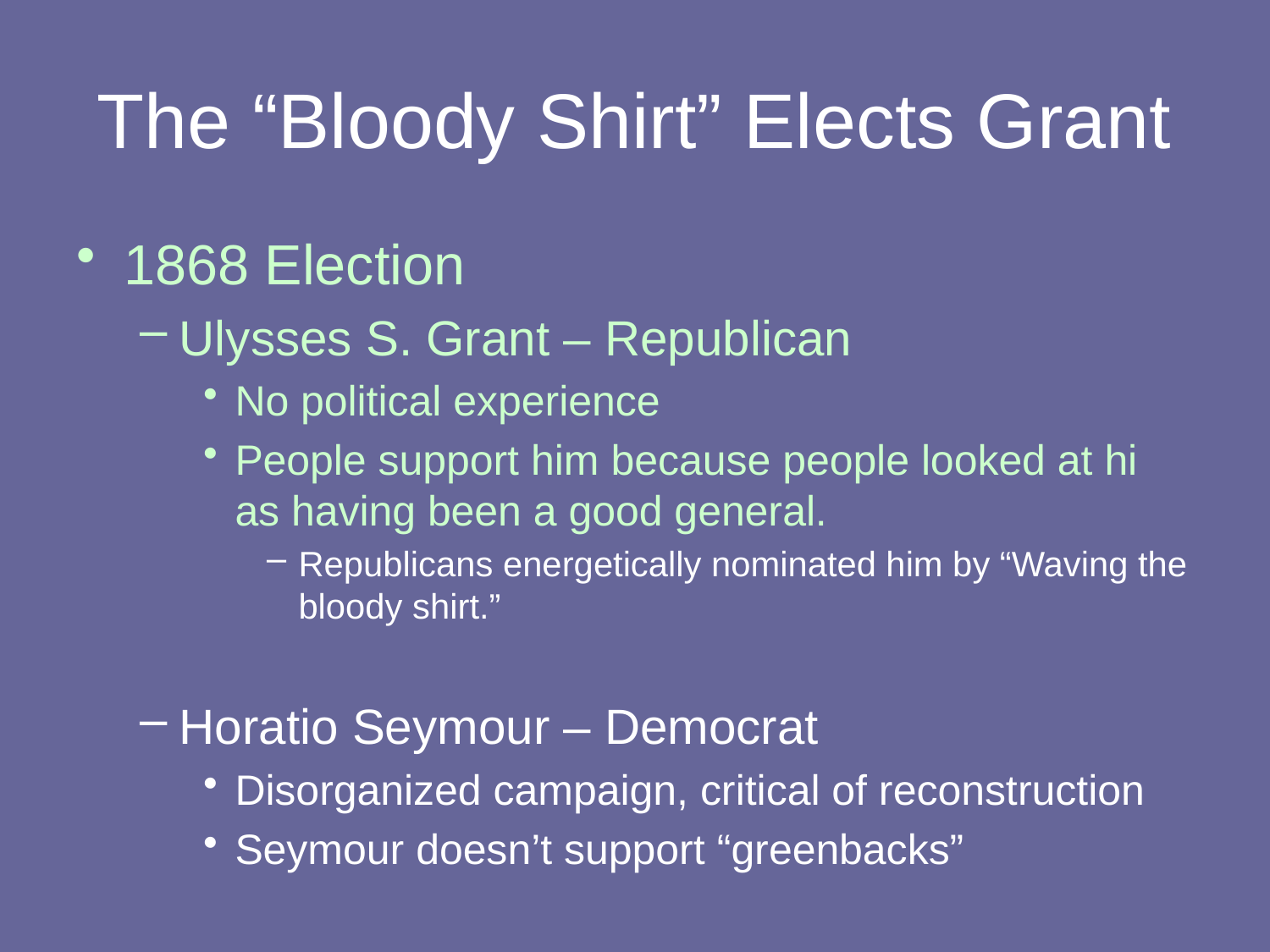

# The “Bloody Shirt” Elects Grant
1868 Election
Ulysses S. Grant – Republican
No political experience
People support him because people looked at hi as having been a good general.
Republicans energetically nominated him by “Waving the bloody shirt.”

Horatio Seymour – Democrat
Disorganized campaign, critical of reconstruction
Seymour doesn’t support “greenbacks”